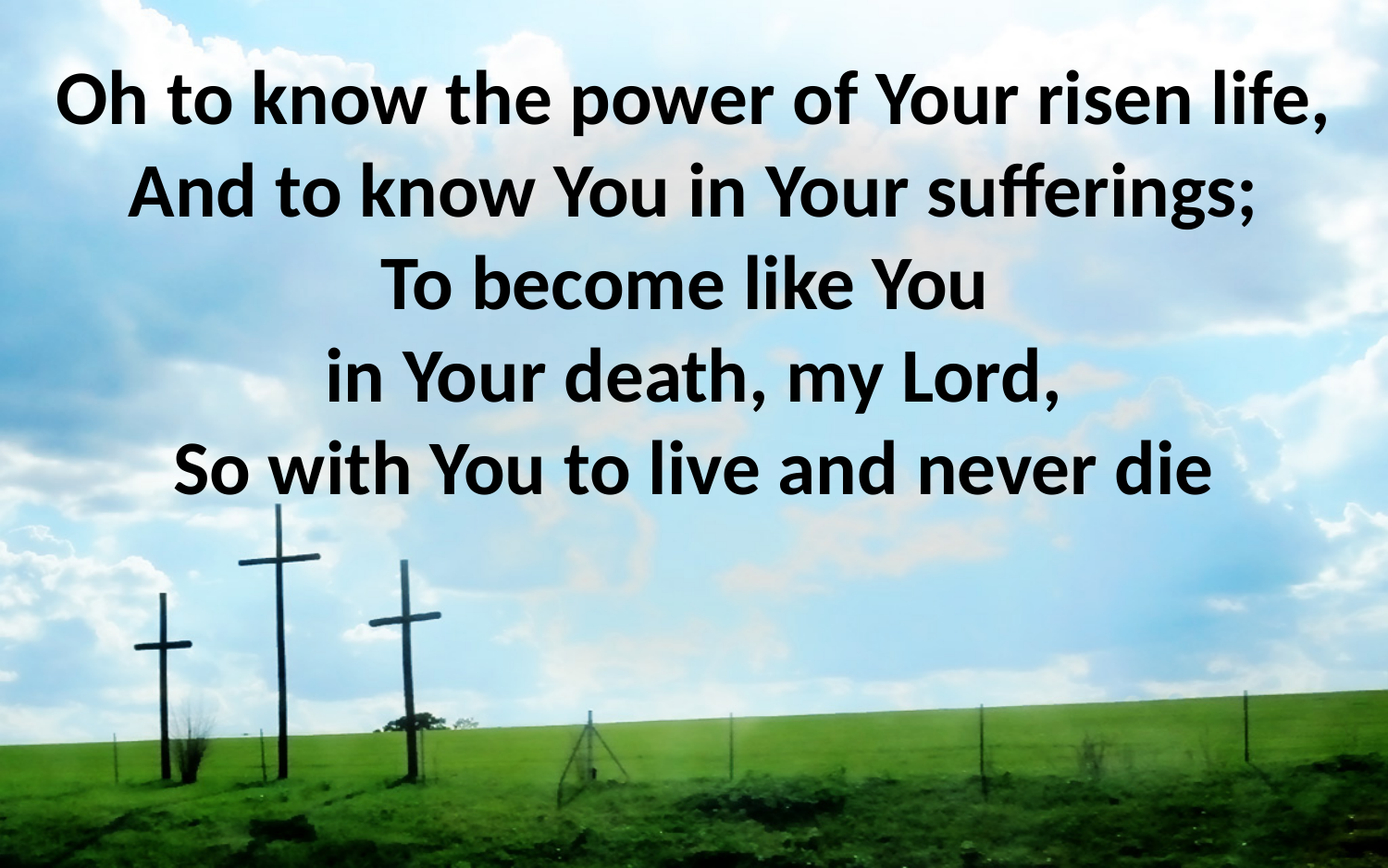

Oh to know the power of Your risen life,
And to know You in Your sufferings;
To become like You
in Your death, my Lord,
So with You to live and never die